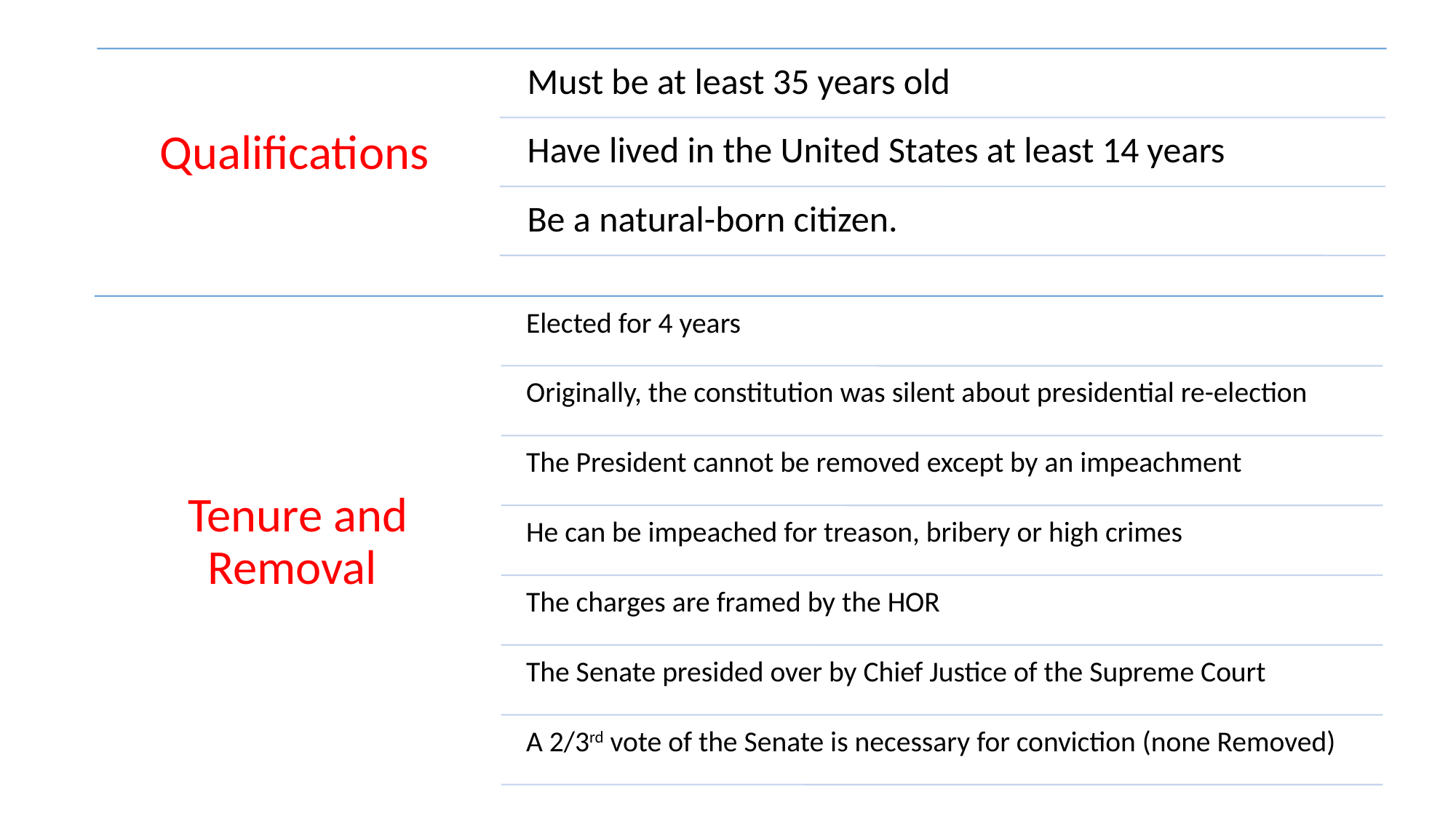

Qualifications
Must be at least 35 years old
Have lived in the United States at least 14 years
Be a natural-born citizen.
Tenure and Removal
Elected for 4 years
Originally, the constitution was silent about presidential re-election
The President cannot be removed except by an impeachment
He can be impeached for treason, bribery or high crimes
The charges are framed by the HOR
The Senate presided over by Chief Justice of the Supreme Court
A 2/3rd vote of the Senate is necessary for conviction (none Removed)